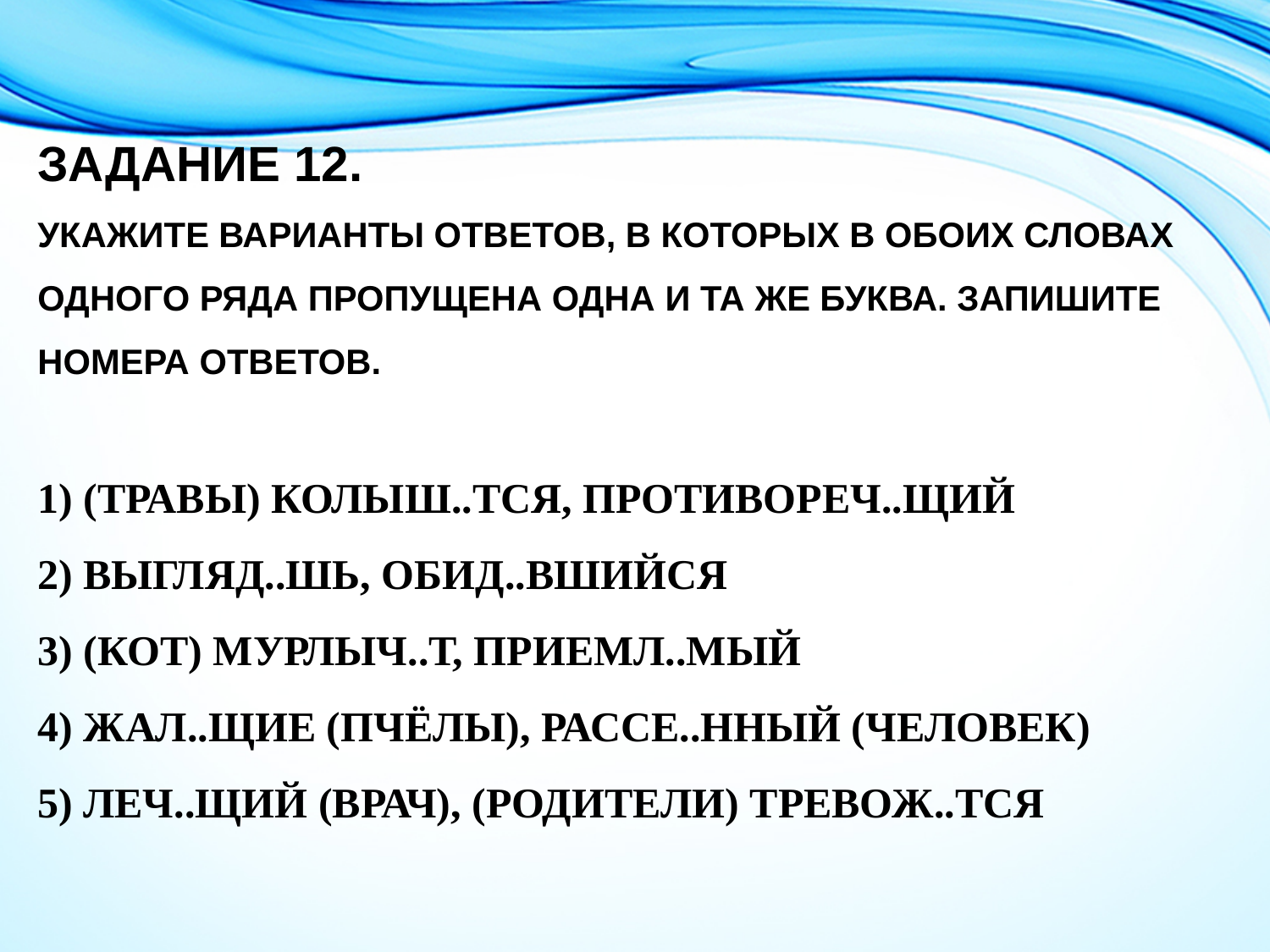

# Задание 12. Укажите варианты ответов, в которых в обоих словах одного ряда пропущена одна и та же буква. Запишите номера ответов. 1) (травы) колыш..тся, противореч..щий 2) выгляд..шь, обид..вшийся 3) (кот) мурлыч..т, приемл..мый 4) жал..щие (пчёлы), рассе..нный (человек) 5) леч..щий (врач), (родители) тревож..тся